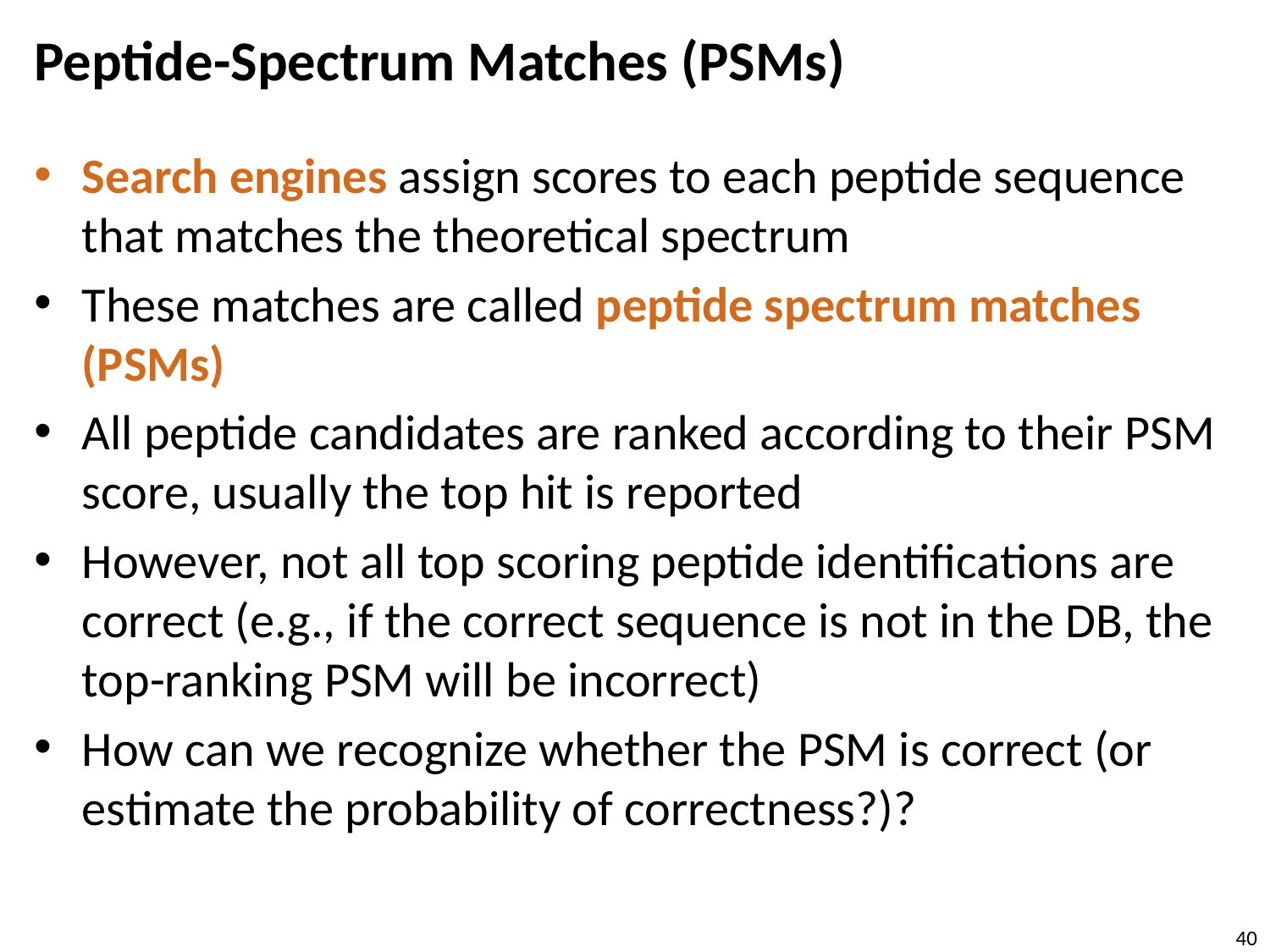

# Peptide-Spectrum Matches (PSMs)
Search engines assign scores to each peptide sequence that matches the theoretical spectrum
These matches are called peptide spectrum matches (PSMs)
All peptide candidates are ranked according to their PSM score, usually the top hit is reported
However, not all top scoring peptide identifications are correct (e.g., if the correct sequence is not in the DB, the top-ranking PSM will be incorrect)
How can we recognize whether the PSM is correct (or estimate the probability of correctness?)?

40